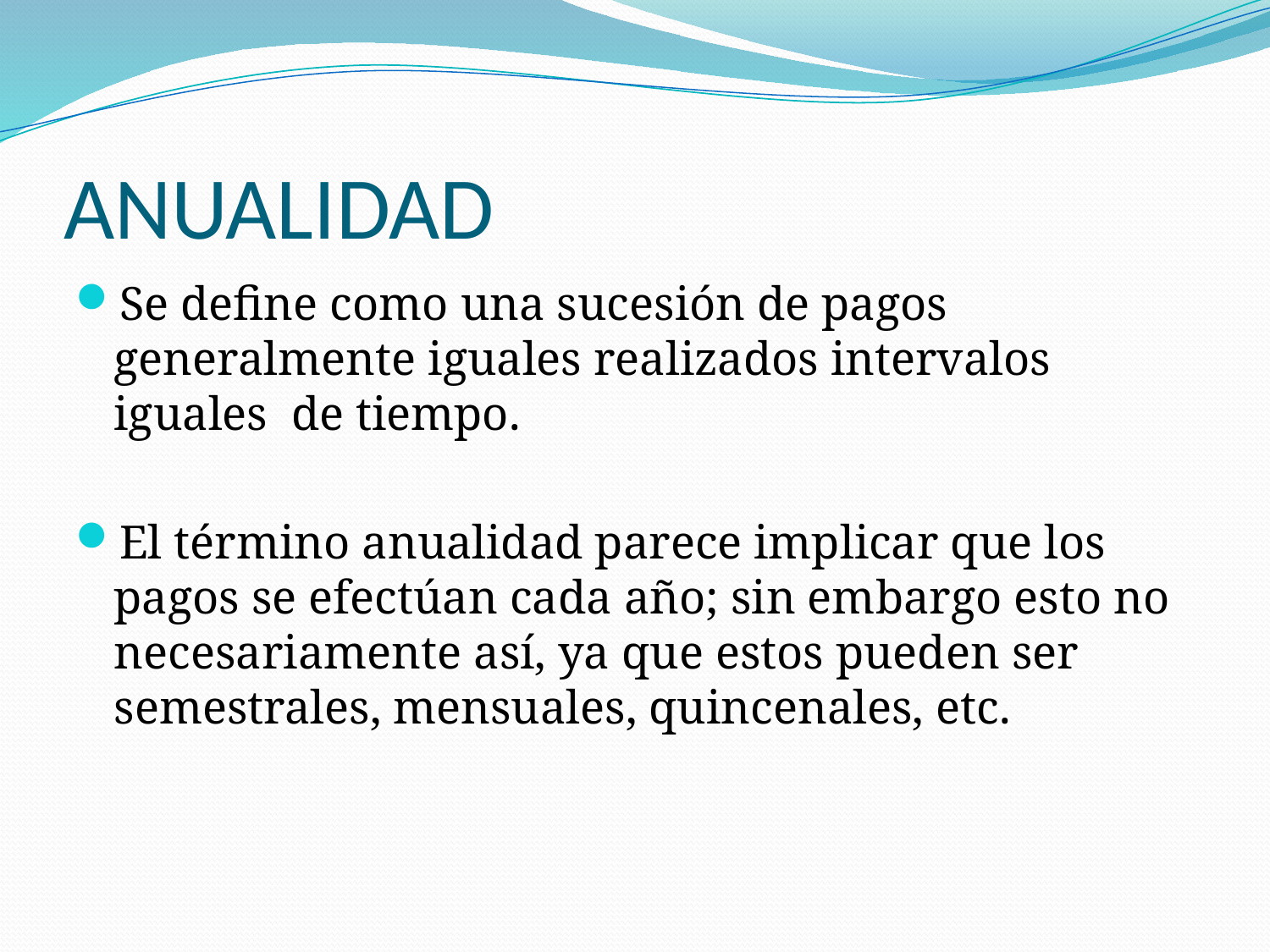

# ANUALIDAD
Se define como una sucesión de pagos generalmente iguales realizados intervalos iguales  de tiempo.

El término anualidad parece implicar que los pagos se efectúan cada año; sin embargo esto no necesariamente así, ya que estos pueden ser semestrales, mensuales, quincenales, etc.